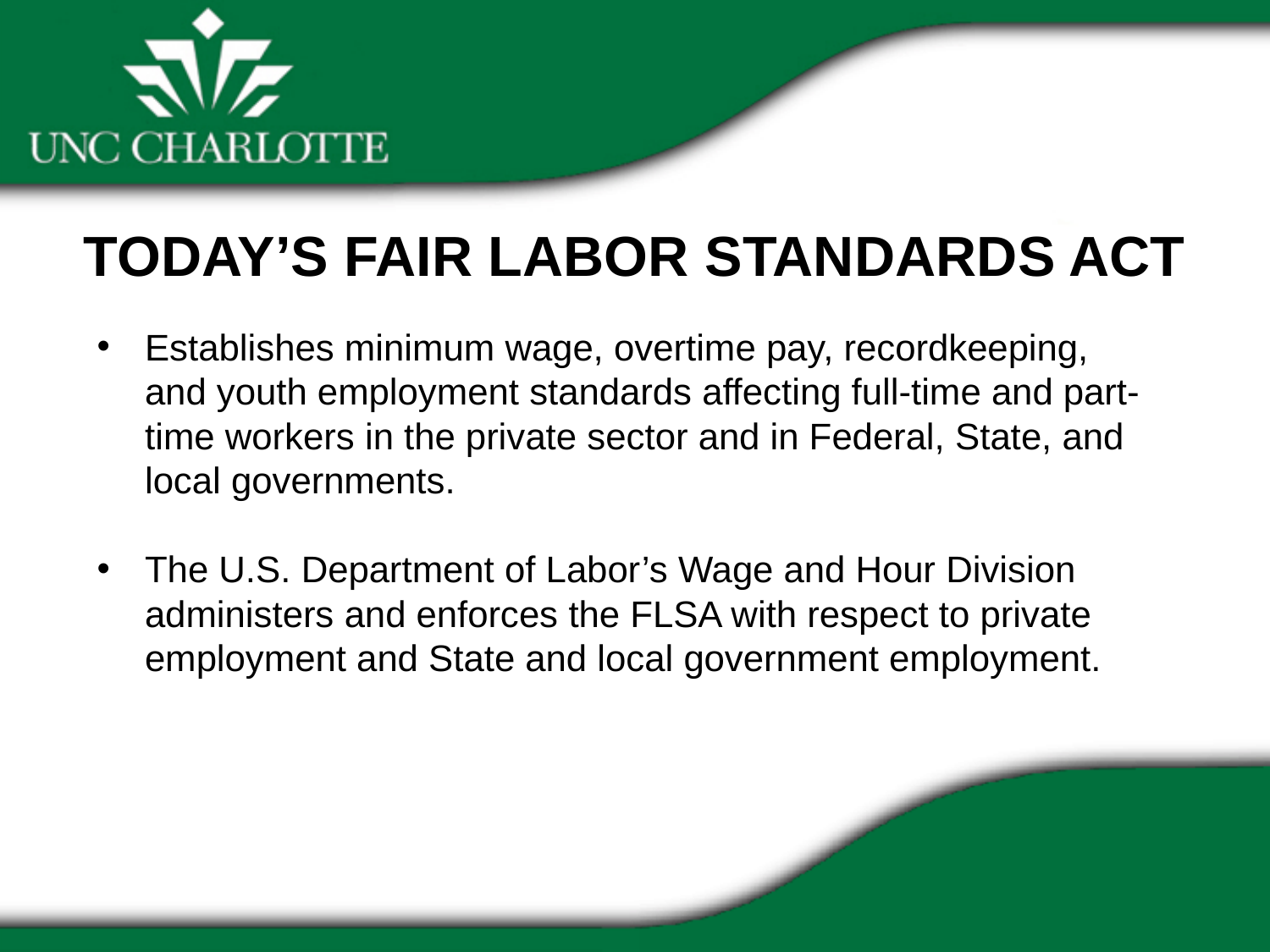

TODAY’S FAIR LABOR STANDARDS ACT
Establishes minimum wage, overtime pay, recordkeeping, and youth employment standards affecting full-time and part-time workers in the private sector and in Federal, State, and local governments.

The U.S. Department of Labor’s Wage and Hour Division administers and enforces the FLSA with respect to private employment and State and local government employment.